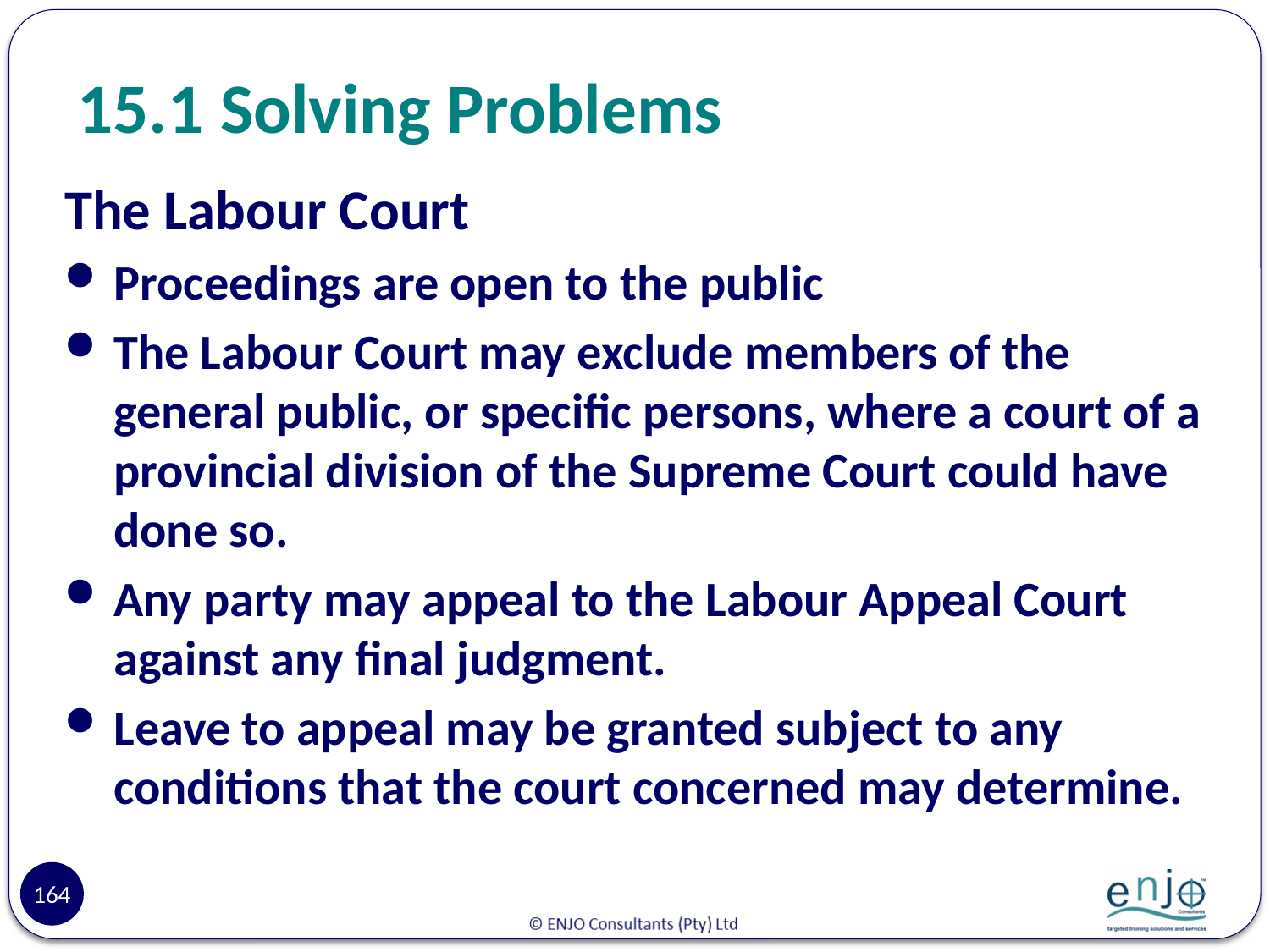

# 15.1	 Solving Problems
The Labour Court
Proceedings are open to the public
The Labour Court may exclude members of the general public, or specific persons, where a court of a provincial division of the Supreme Court could have done so.
Any party may appeal to the Labour Appeal Court against any final judgment.
Leave to appeal may be granted subject to any conditions that the court concerned may determine.
164